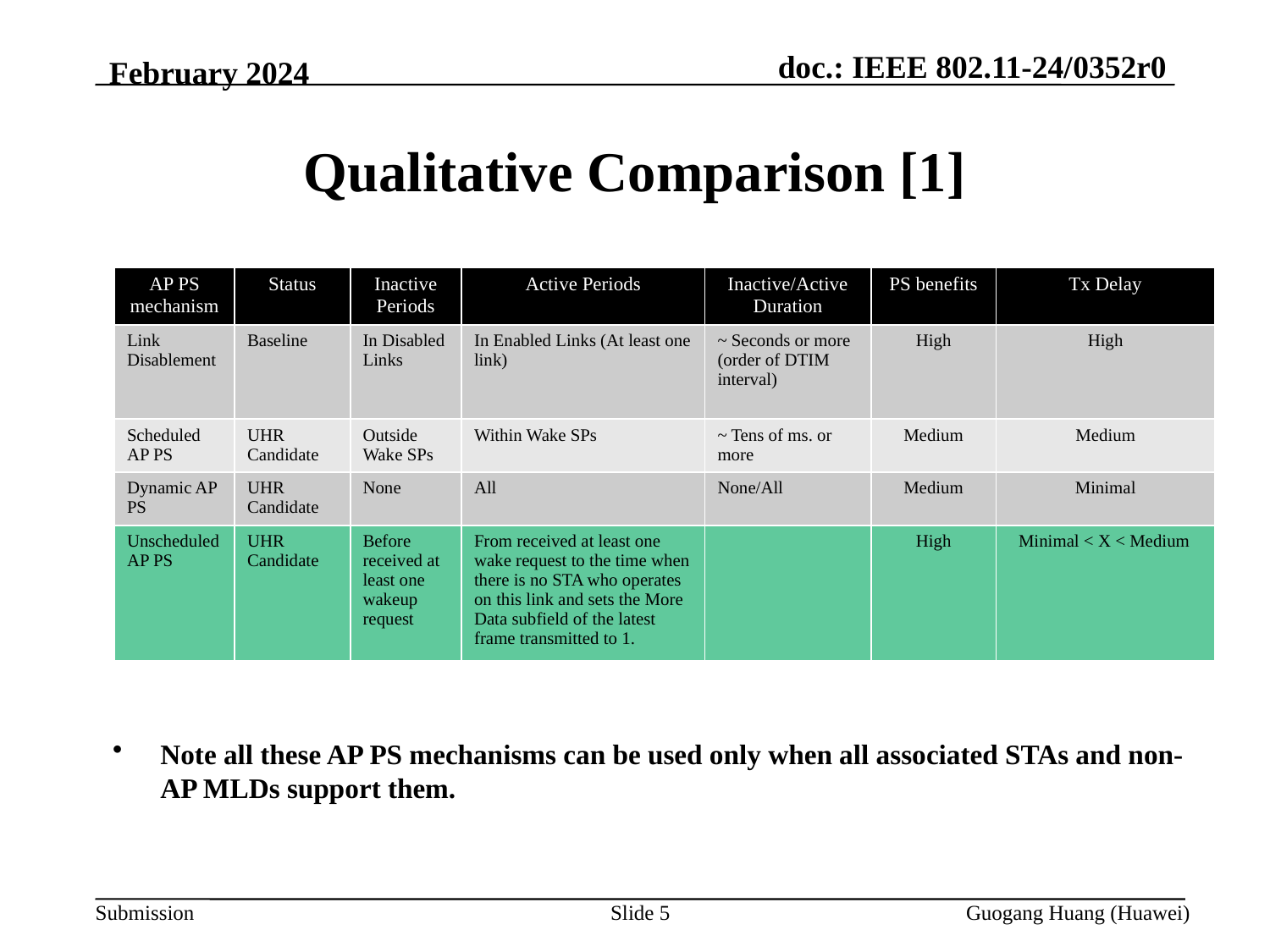

February 2024
# Qualitative Comparison [1]
| AP PS mechanism | Status | Inactive Periods | Active Periods | Inactive/Active Duration | PS benefits | Tx Delay |
| --- | --- | --- | --- | --- | --- | --- |
| Link Disablement | Baseline | In Disabled Links | In Enabled Links (At least one link) | ~ Seconds or more (order of DTIM interval) | High | High |
| Scheduled AP PS | UHR Candidate | Outside Wake SPs | Within Wake SPs | ~ Tens of ms. or more | Medium | Medium |
| Dynamic AP PS | UHR Candidate | None | All | None/All | Medium | Minimal |
| Unscheduled AP PS | UHR Candidate | Before received at least one wakeup request | From received at least one wake request to the time when there is no STA who operates on this link and sets the More Data subfield of the latest frame transmitted to 1. |  | High | Minimal < X < Medium |
Note all these AP PS mechanisms can be used only when all associated STAs and non-AP MLDs support them.

Slide 5
Guogang Huang (Huawei)